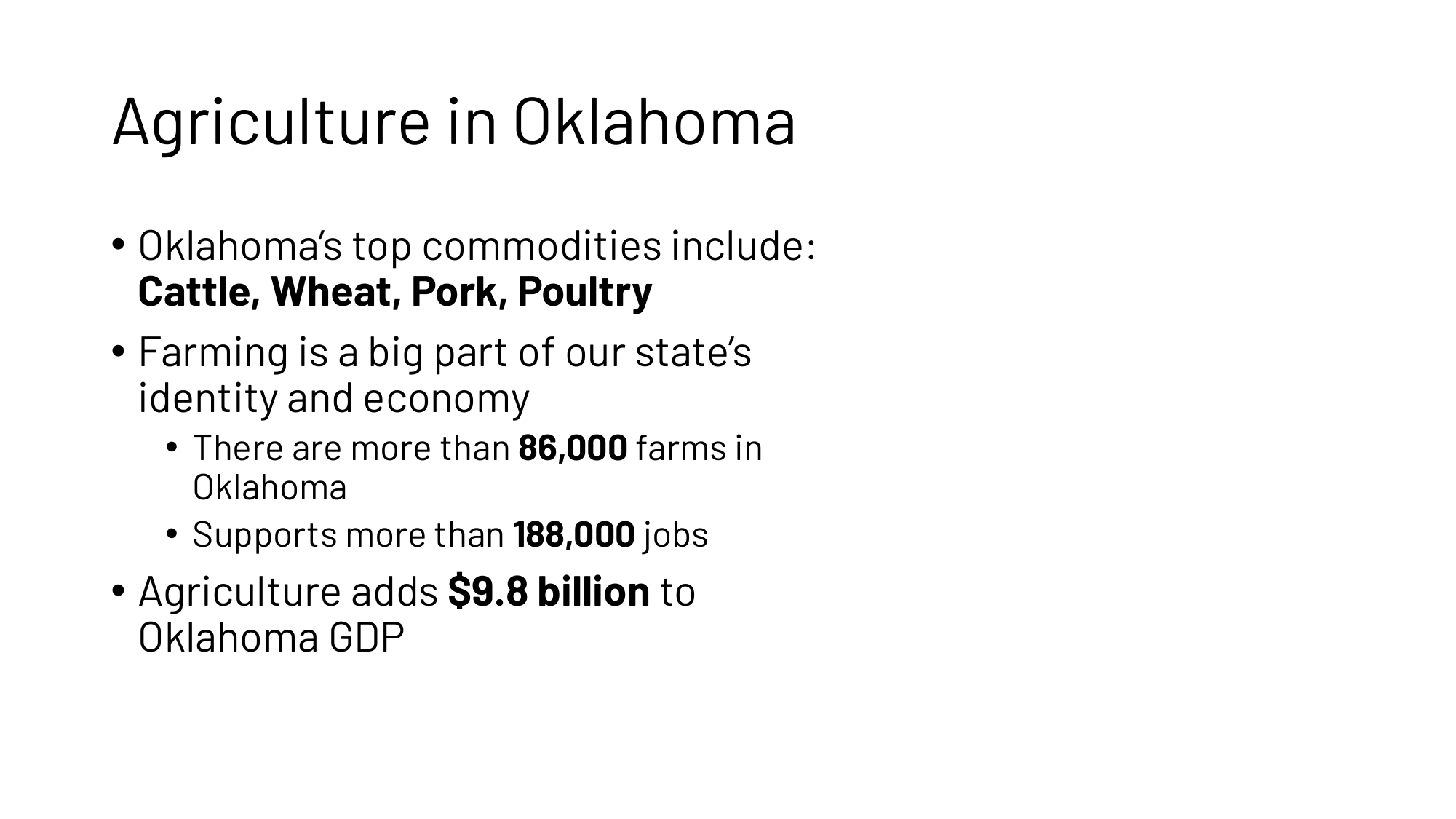

# Agriculture in Oklahoma
Oklahoma’s top commodities include: Cattle, Wheat, Pork, Poultry
Farming is a big part of our state’s identity and economy
There are more than 86,000 farms in Oklahoma
Supports more than 188,000 jobs
Agriculture adds $9.8 billion to Oklahoma GDP